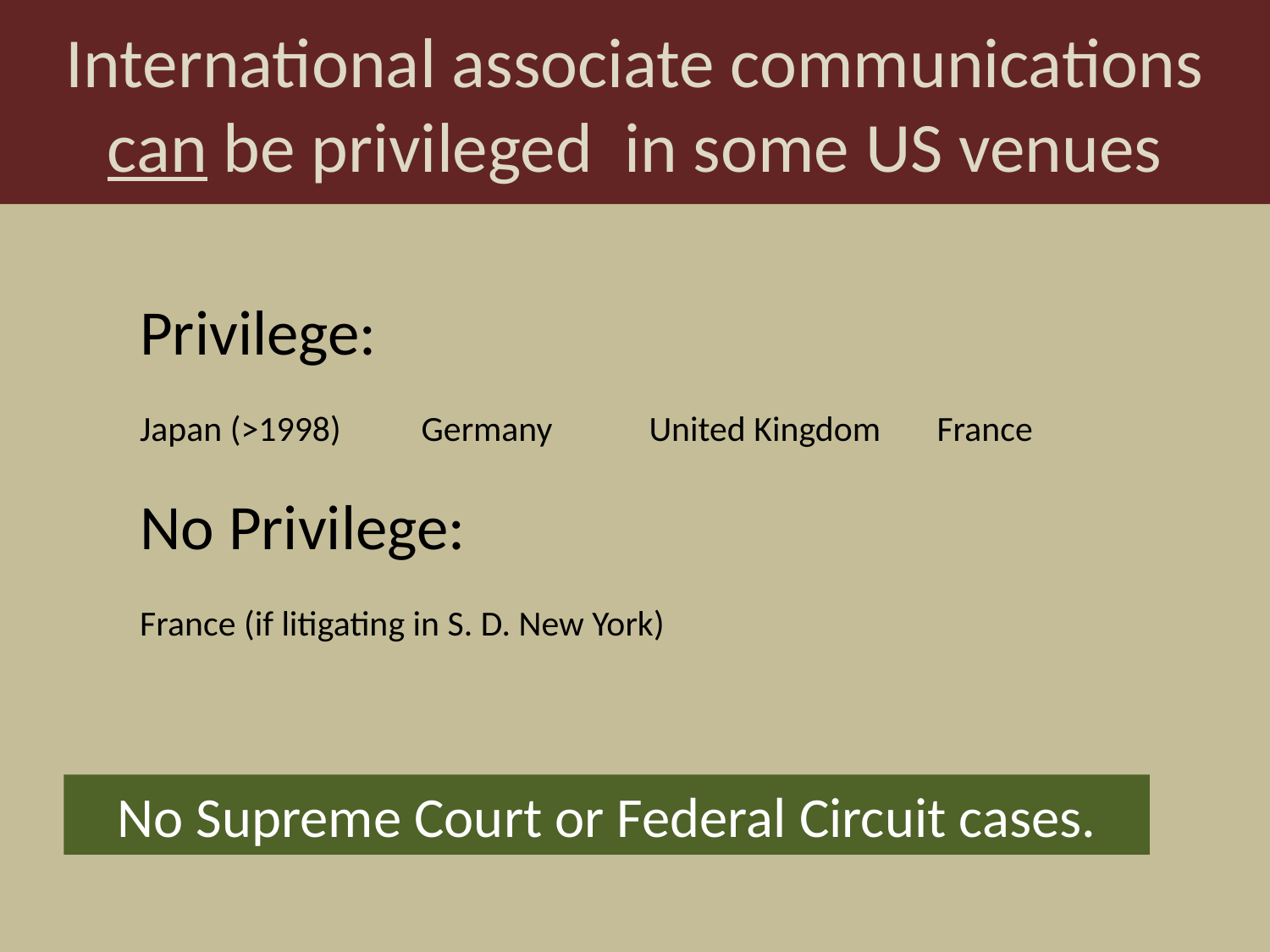

International associate communications can be privileged  in some US venues

Privilege:

Japan (>1998)          Germany            United Kingdom       France

No Privilege:

France (if litigating in S. D. New York)
No Supreme Court or Federal Circuit cases.